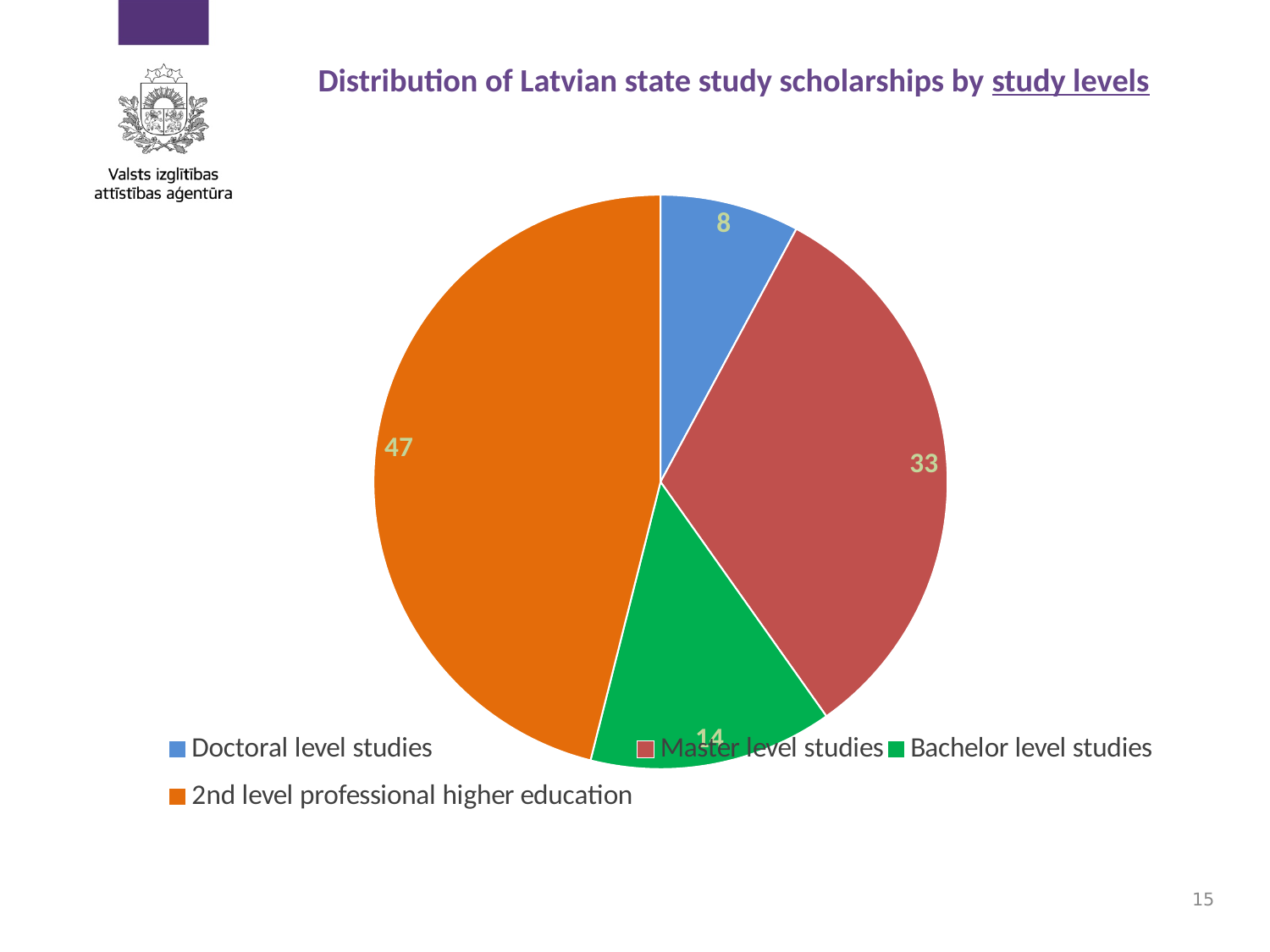

# Distribution of Latvian state study scholarships by study levels

### Chart

| Category | Column1 |
|---|---|
| Doctoral level studies | 8.0 |
| Master level studies | 33.0 |
| Bachelor level studies | 14.0 |
| 2nd level professional higher education | 47.0 |
15